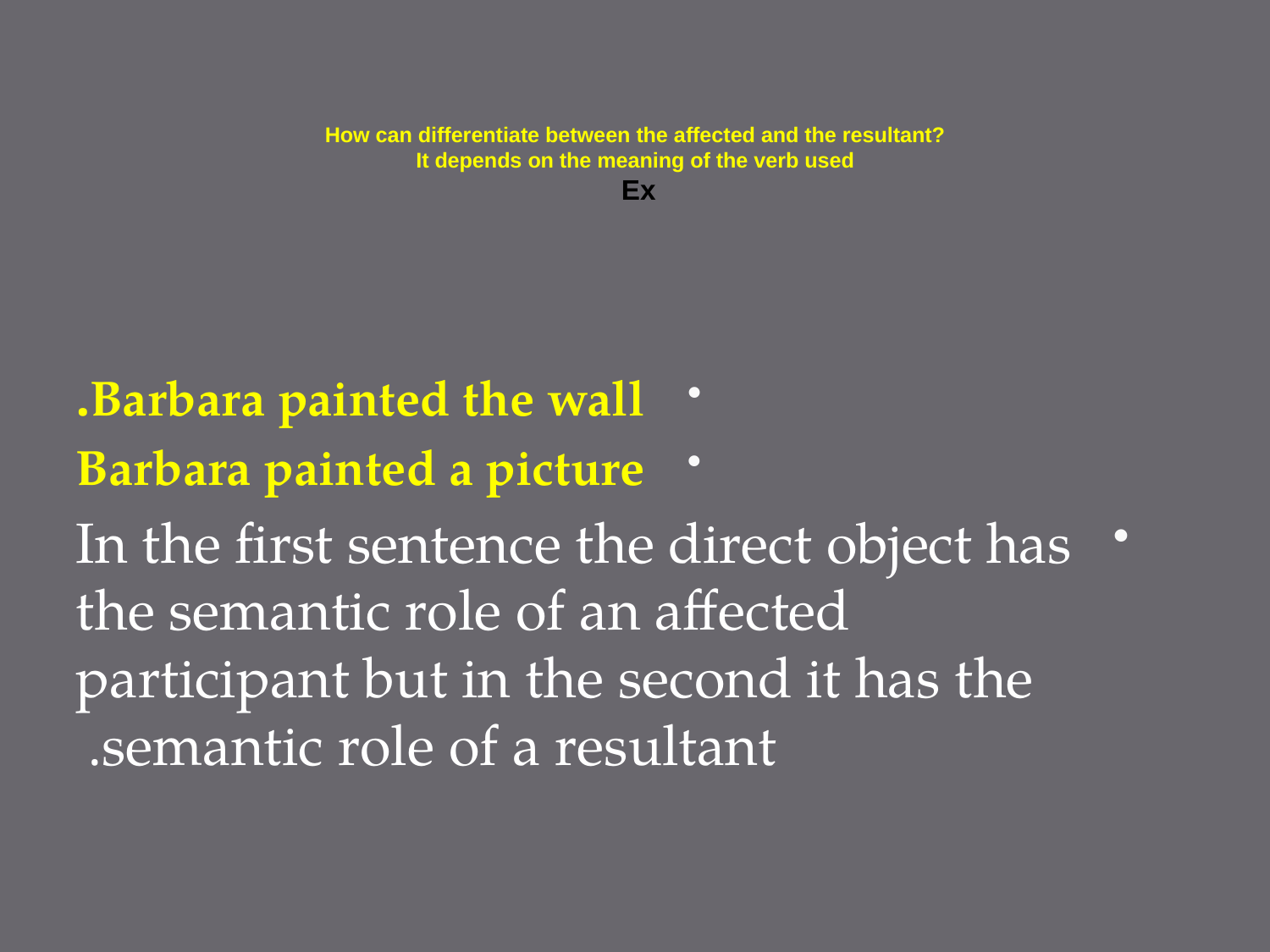

# How can differentiate between the affected and the resultant? It depends on the meaning of the verb used Ex

Barbara painted the wall.
Barbara painted a picture
In the first sentence the direct object has the semantic role of an affected participant but in the second it has the semantic role of a resultant.